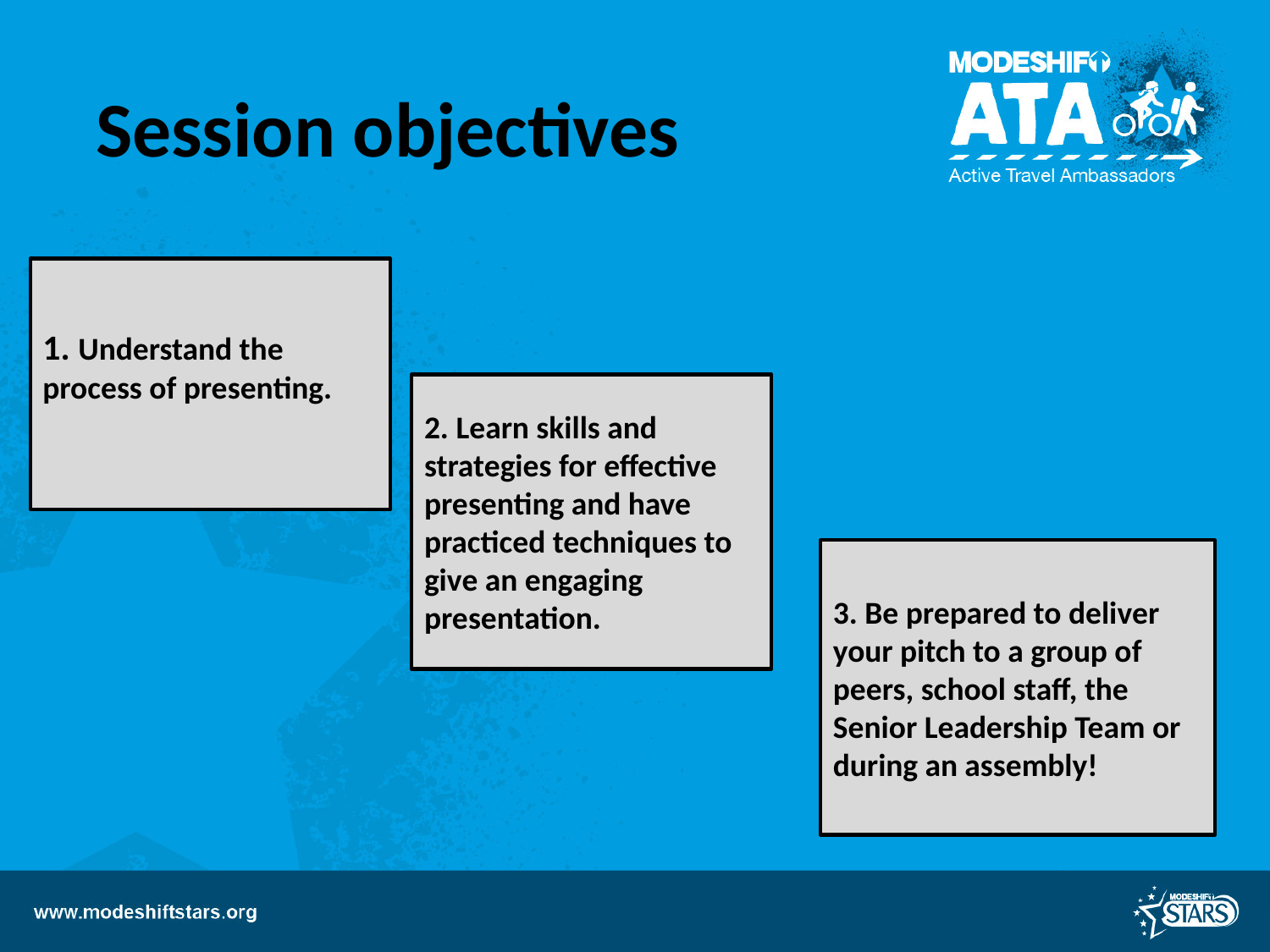

Session objectives
1. Understand the process of presenting.

2. Learn skills and strategies for effective presenting and have practiced techniques to give an engaging presentation.
3. Be prepared to deliver your pitch to a group of peers, school staff, the Senior Leadership Team or during an assembly!